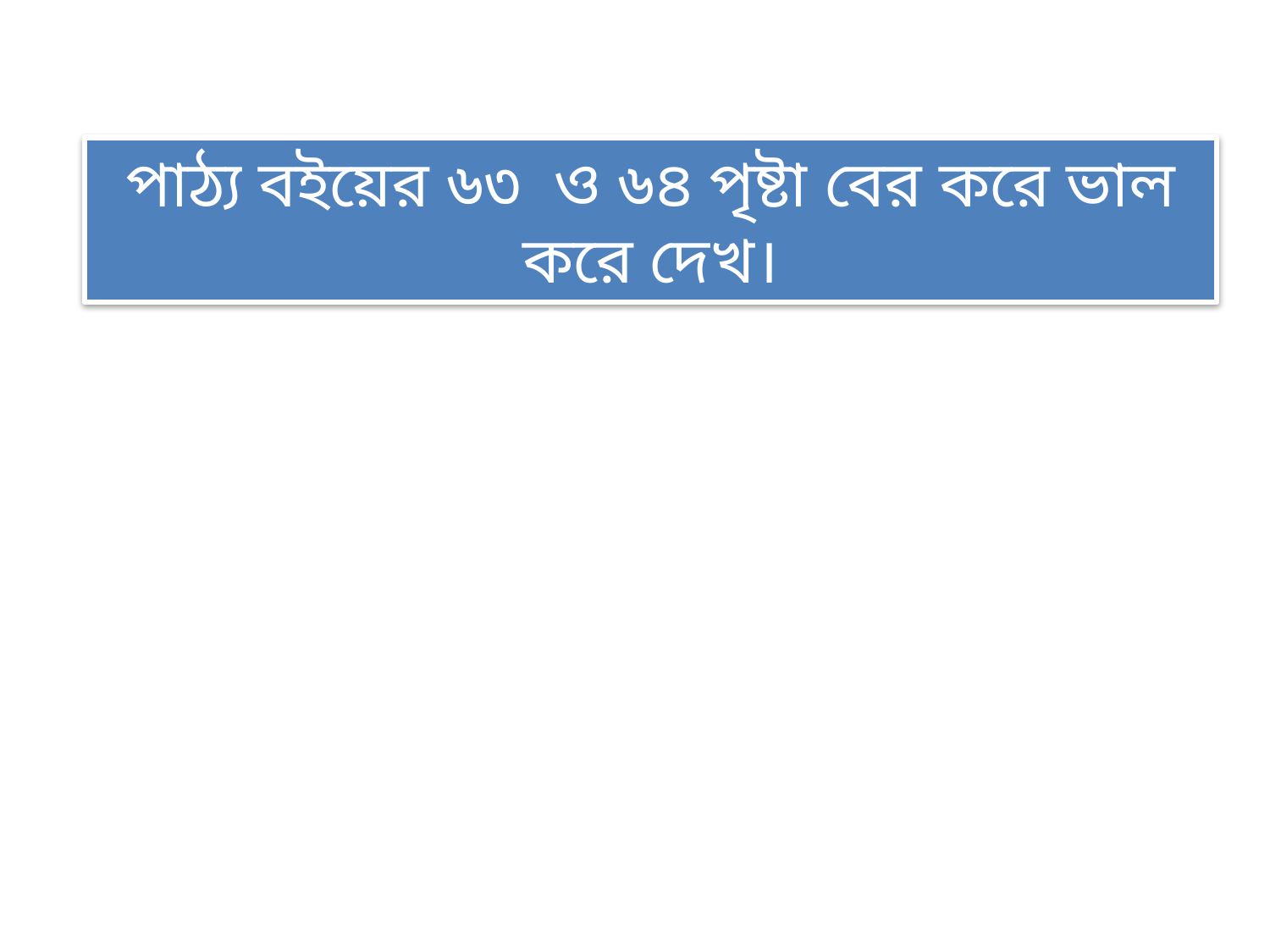

পাঠ্য বইয়ের ৬৩  ও ৬৪ পৃষ্টা বের করে ভাল করে দেখ।